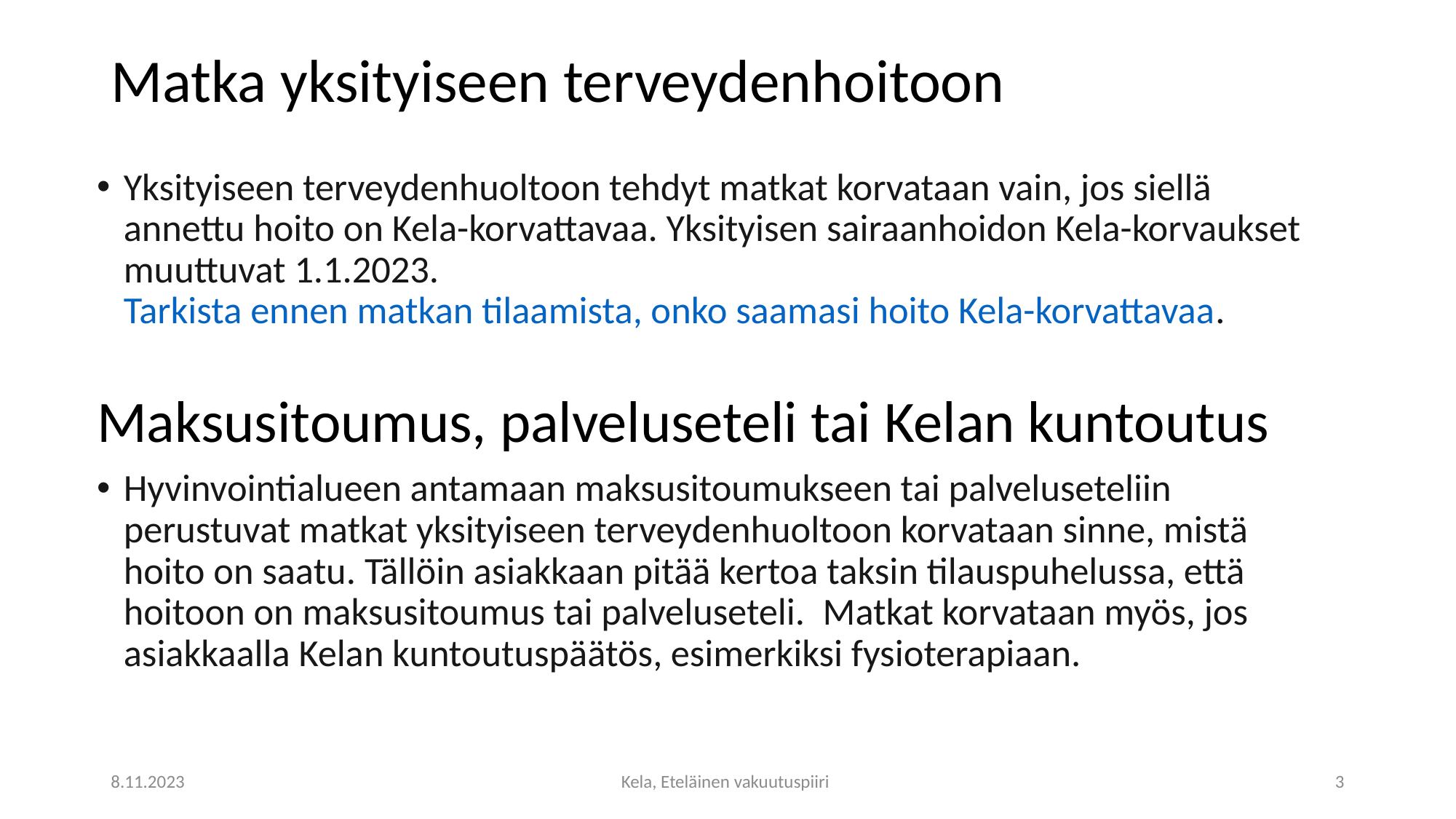

# Matka yksityiseen terveydenhoitoon
Yksityiseen terveydenhuoltoon tehdyt matkat korvataan vain, jos siellä annettu hoito on Kela-korvattavaa. Yksityisen sairaanhoidon Kela-korvaukset muuttuvat 1.1.2023. Tarkista ennen matkan tilaamista, onko saamasi hoito Kela-korvattavaa.

Maksusitoumus, palveluseteli tai Kelan kuntoutus
Hyvinvointialueen antamaan maksusitoumukseen tai palveluseteliin perustuvat matkat yksityiseen terveydenhuoltoon korvataan sinne, mistä hoito on saatu. Tällöin asiakkaan pitää kertoa taksin tilauspuhelussa, että hoitoon on maksusitoumus tai palveluseteli.  Matkat korvataan myös, jos asiakkaalla Kelan kuntoutuspäätös, esimerkiksi fysioterapiaan.

8.11.2023
Kela, Eteläinen vakuutuspiiri
3